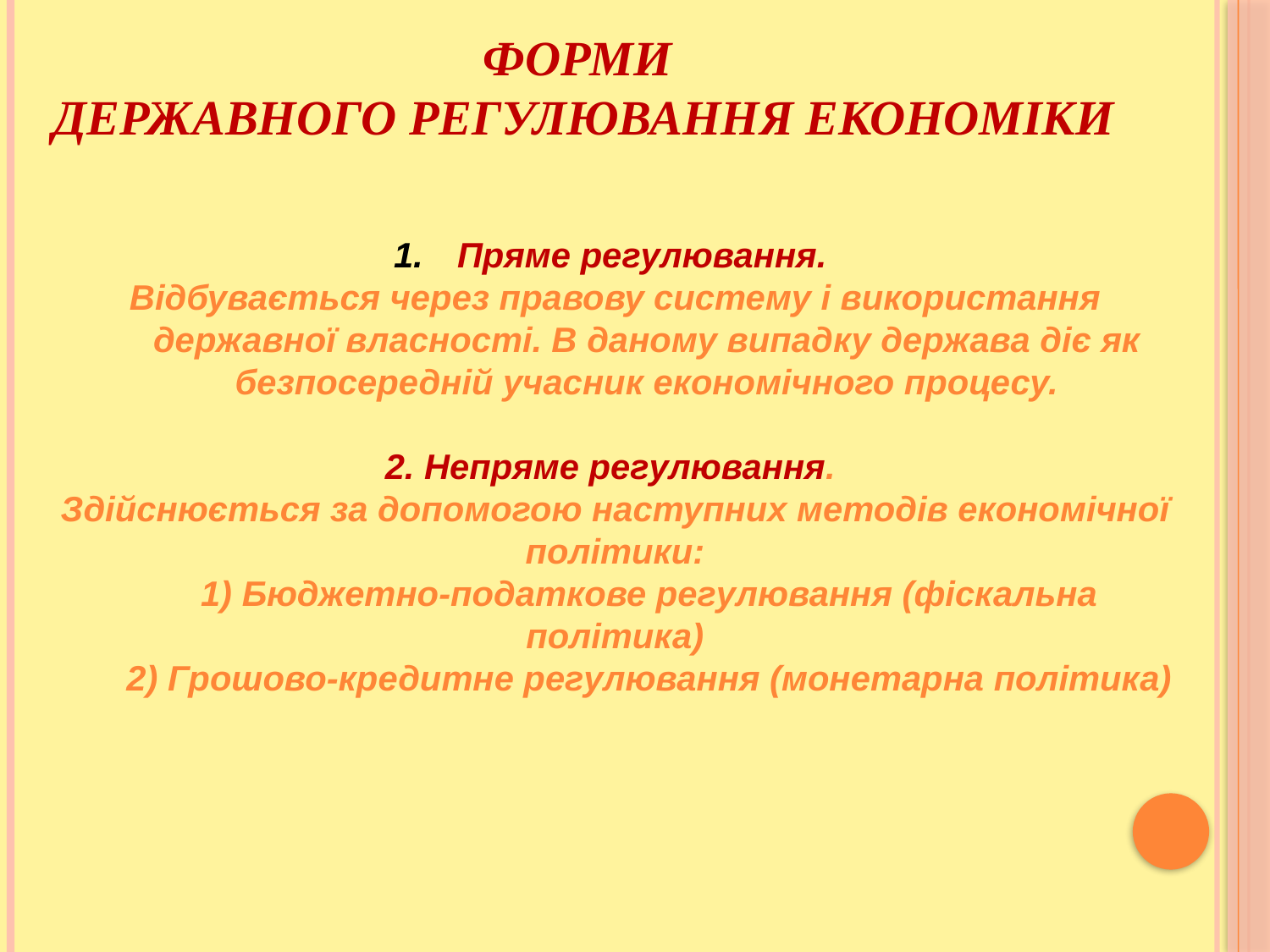

# форми державного регулювання економіки
Пряме регулювання.
Відбувається через правову систему і використання державної власності. В даному випадку держава діє як безпосередній учасник економічного процесу.

2. Непряме регулювання.
Здійснюється за допомогою наступних методів економічної політики:
       1) Бюджетно-податкове регулювання (фіскальна політика)
       2) Грошово-кредитне регулювання (монетарна політика)